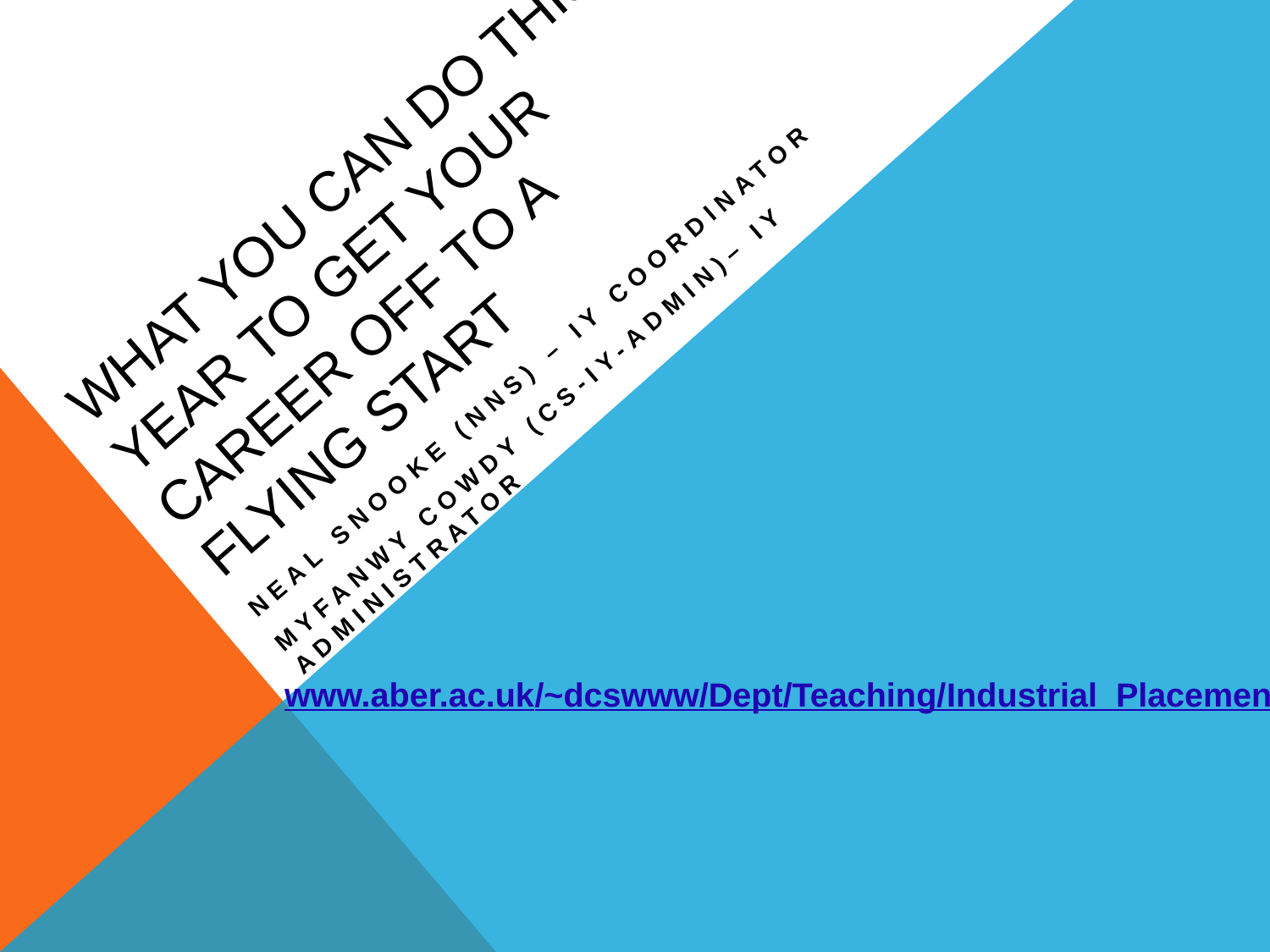

# What you can do this year to get your career off to a flying start
Neal Snooke (nns) – IY coordinator
Myfanwy cowdy (CS-IY-ADMIN)– IY administrator
www.aber.ac.uk/~dcswww/Dept/Teaching/Industrial_Placement/